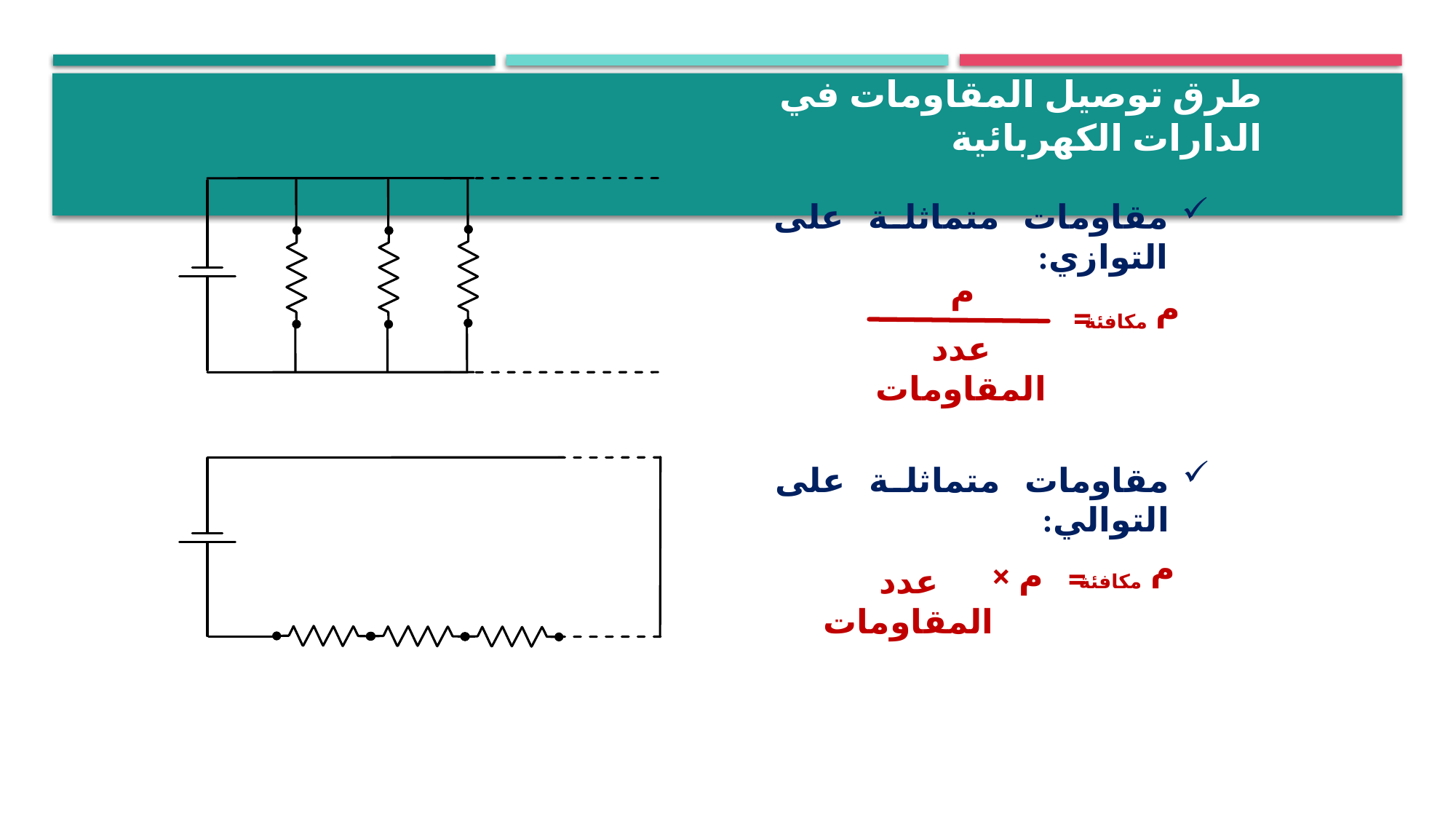

طرق توصيل المقاومات في الدارات الكهربائية
مقاومات متماثلة على التوازي:
م
م مكافئة
=
عدد المقاومات
مقاومات متماثلة على التوالي:
م مكافئة
م ×
=
عدد المقاومات